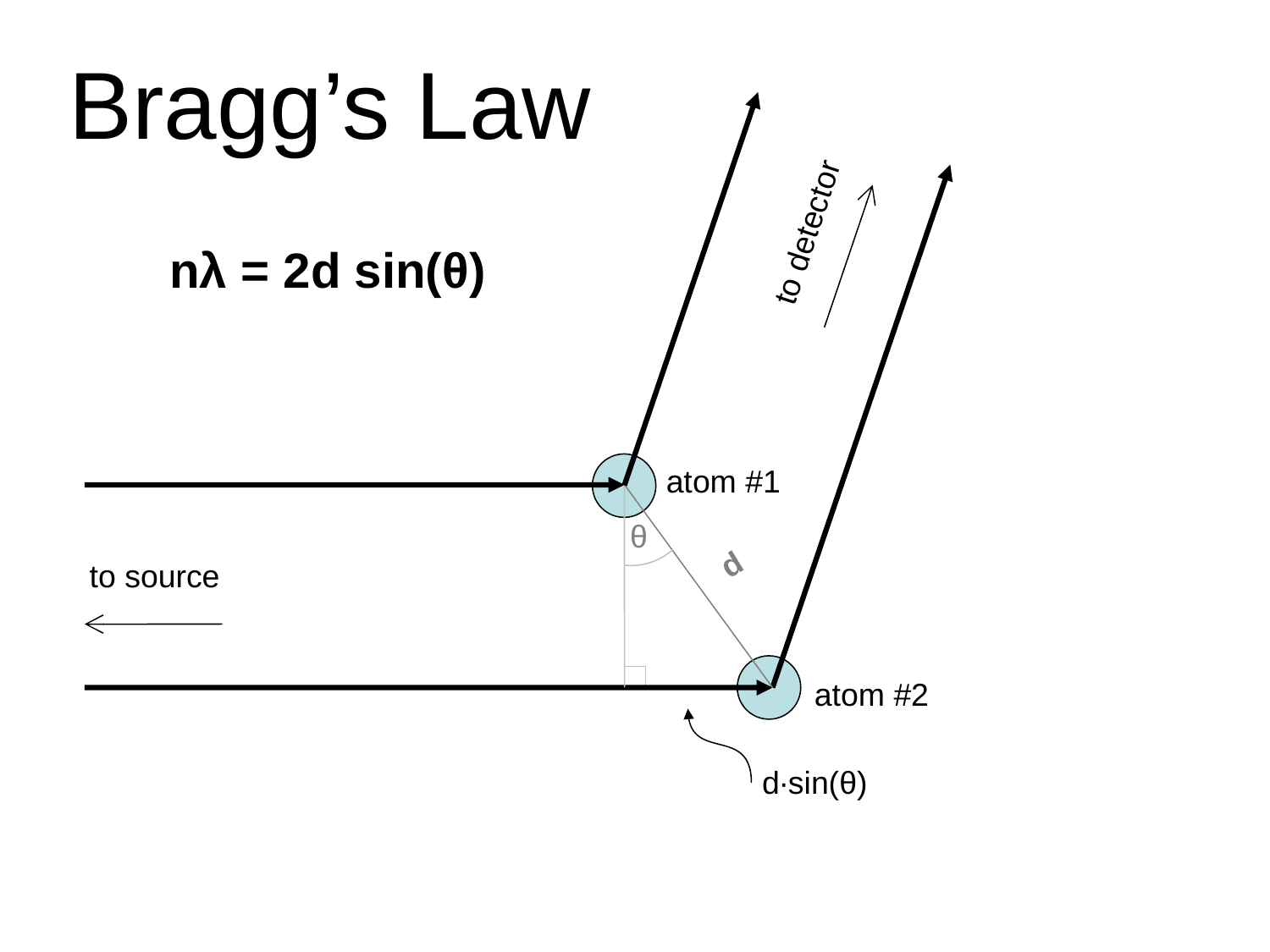

Bragg’s Law

to detector

nλ = 2d sin(θ)

atom #1

θ
d
to source

atom #2

d∙sin(θ)